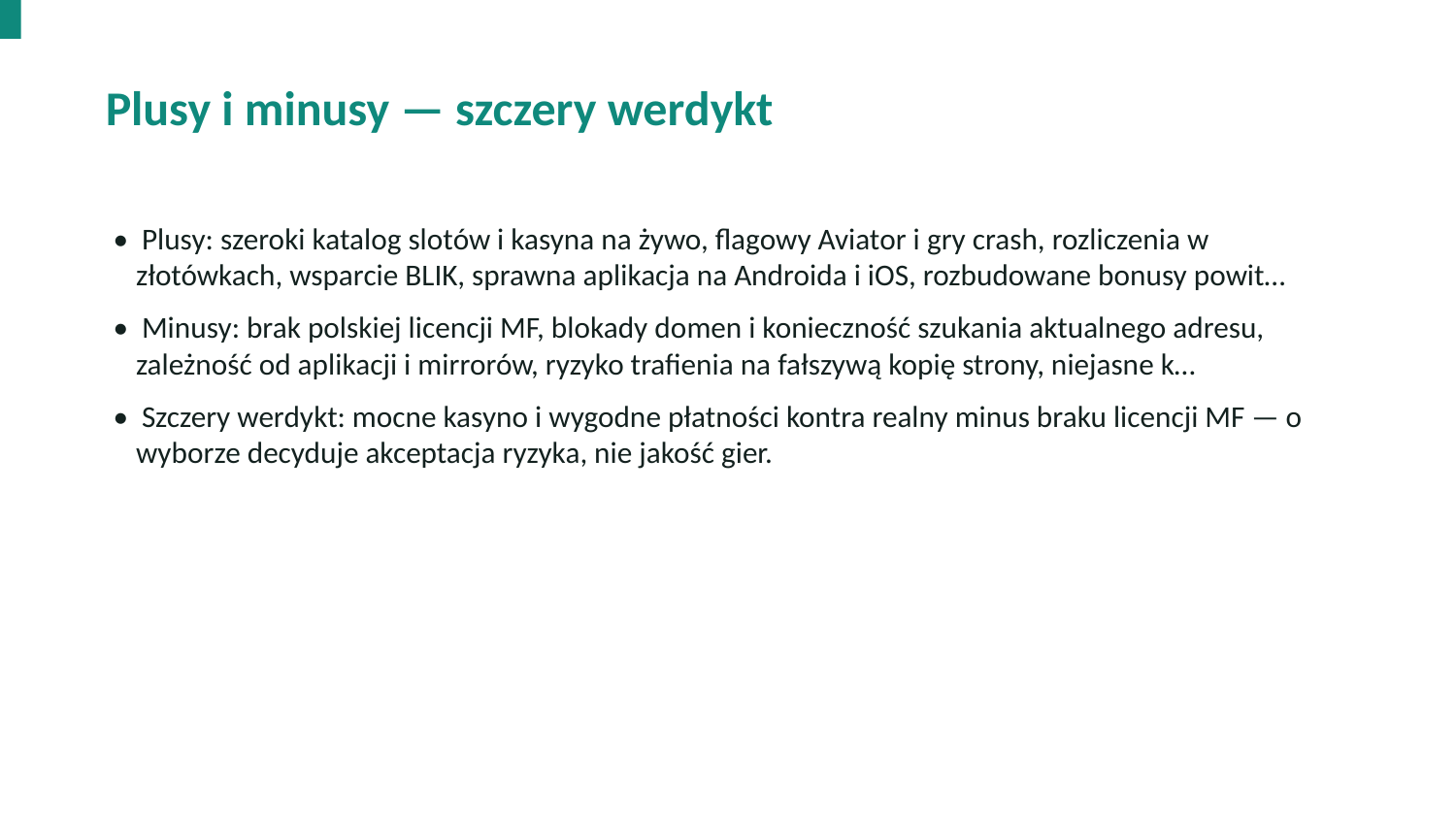

Plusy i minusy — szczery werdykt
•  Plusy: szeroki katalog slotów i kasyna na żywo, flagowy Aviator i gry crash, rozliczenia w złotówkach, wsparcie BLIK, sprawna aplikacja na Androida i iOS, rozbudowane bonusy powit…
•  Minusy: brak polskiej licencji MF, blokady domen i konieczność szukania aktualnego adresu, zależność od aplikacji i mirrorów, ryzyko trafienia na fałszywą kopię strony, niejasne k…
•  Szczery werdykt: mocne kasyno i wygodne płatności kontra realny minus braku licencji MF — o wyborze decyduje akceptacja ryzyka, nie jakość gier.